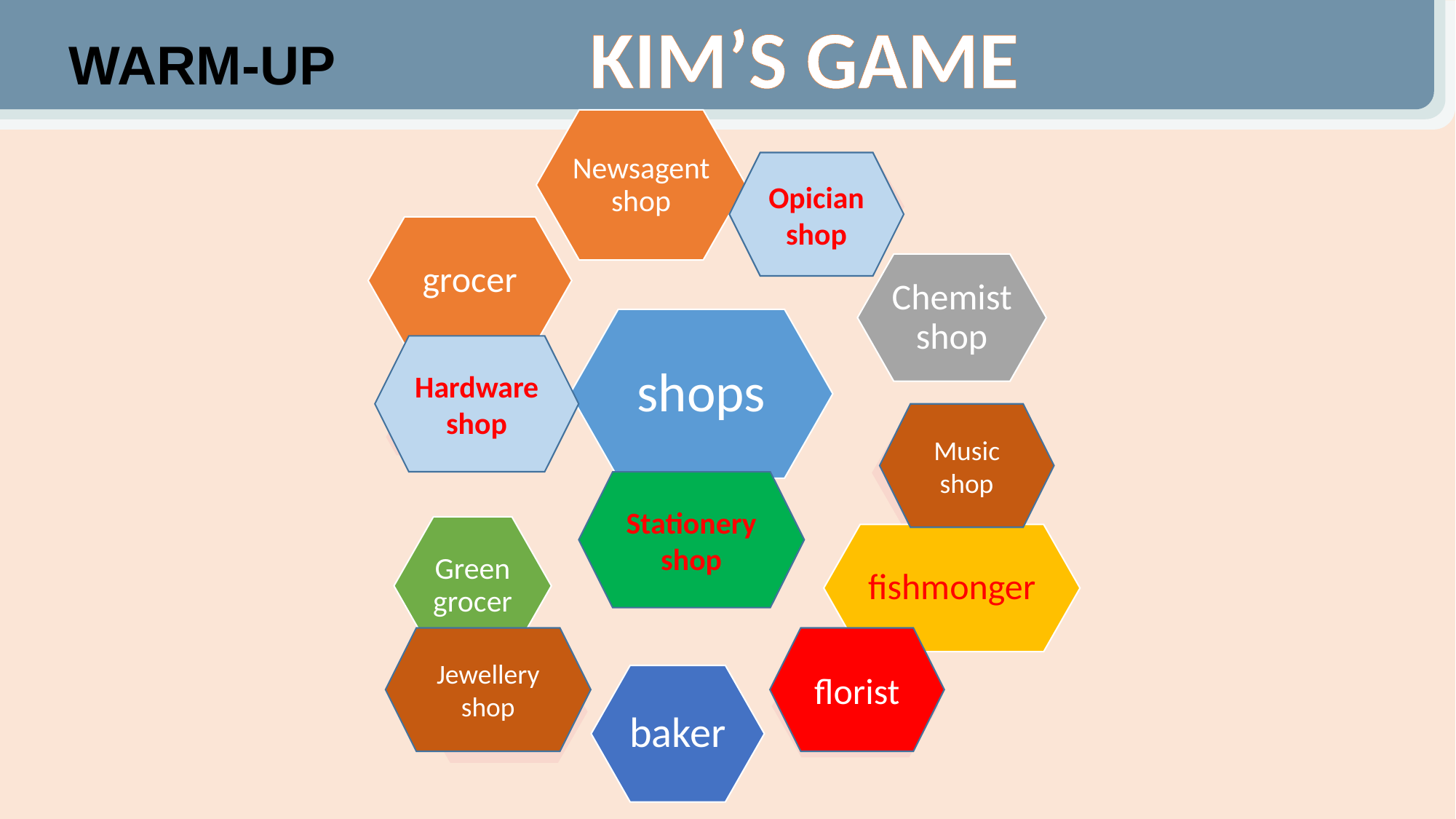

KIM’S GAME
WARM-UP
shops
Newsagent shop
Chemist shop
fishmonger
baker
Green grocer
grocer
Opician shop
Hardware shop
Music shop
Stationery shop
Jewellery shop
florist